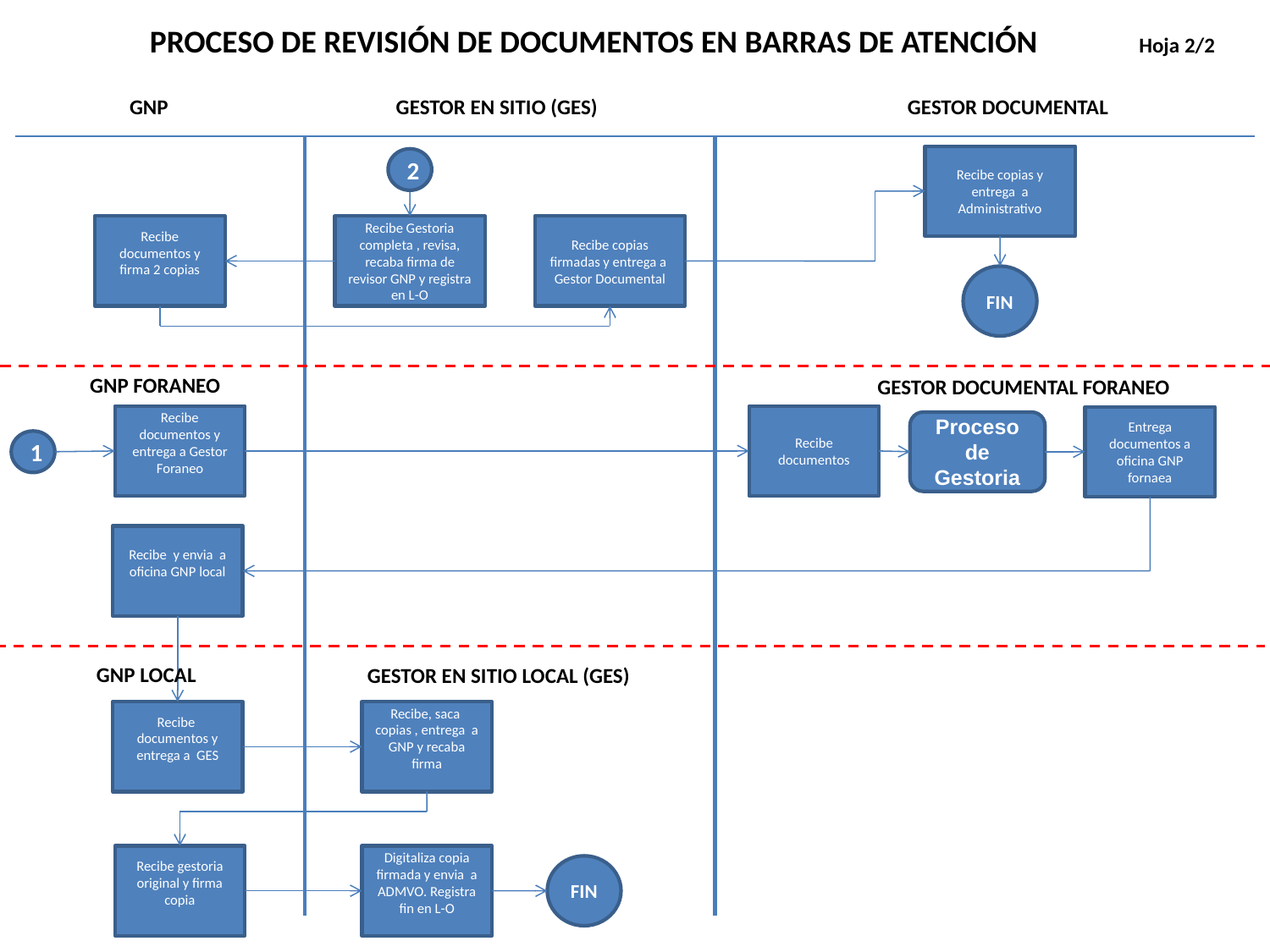

PROCESO DE REVISIÓN DE DOCUMENTOS EN BARRAS DE ATENCIÓN              Hoja 2/2
                     GNP                                               GESTOR EN SITIO (GES)                                                                GESTOR DOCUMENTAL
Recibe copias y entrega  a Administrativo
2
Recibe documentos y firma 2 copias

Recibe Gestoria completa , revisa, recaba firma de revisor GNP y registra en L-O
Recibe copias firmadas y entrega a  Gestor Documental
FIN
GNP FORANEO
GESTOR DOCUMENTAL FORANEO
Recibe documentos y entrega a Gestor Foraneo

Recibe documentos
Entrega documentos a oficina GNP fornaea
Proceso de Gestoria
1
Recibe  y envia  a oficina GNP local

GNP LOCAL
GESTOR EN SITIO LOCAL (GES)
Recibe  documentos y entrega a  GES

Recibe, saca  copias , entrega  a GNP y recaba firma

Recibe gestoria original y firma copia

Digitaliza copia firmada y envia  a ADMVO. Registra fin en L-O

FIN